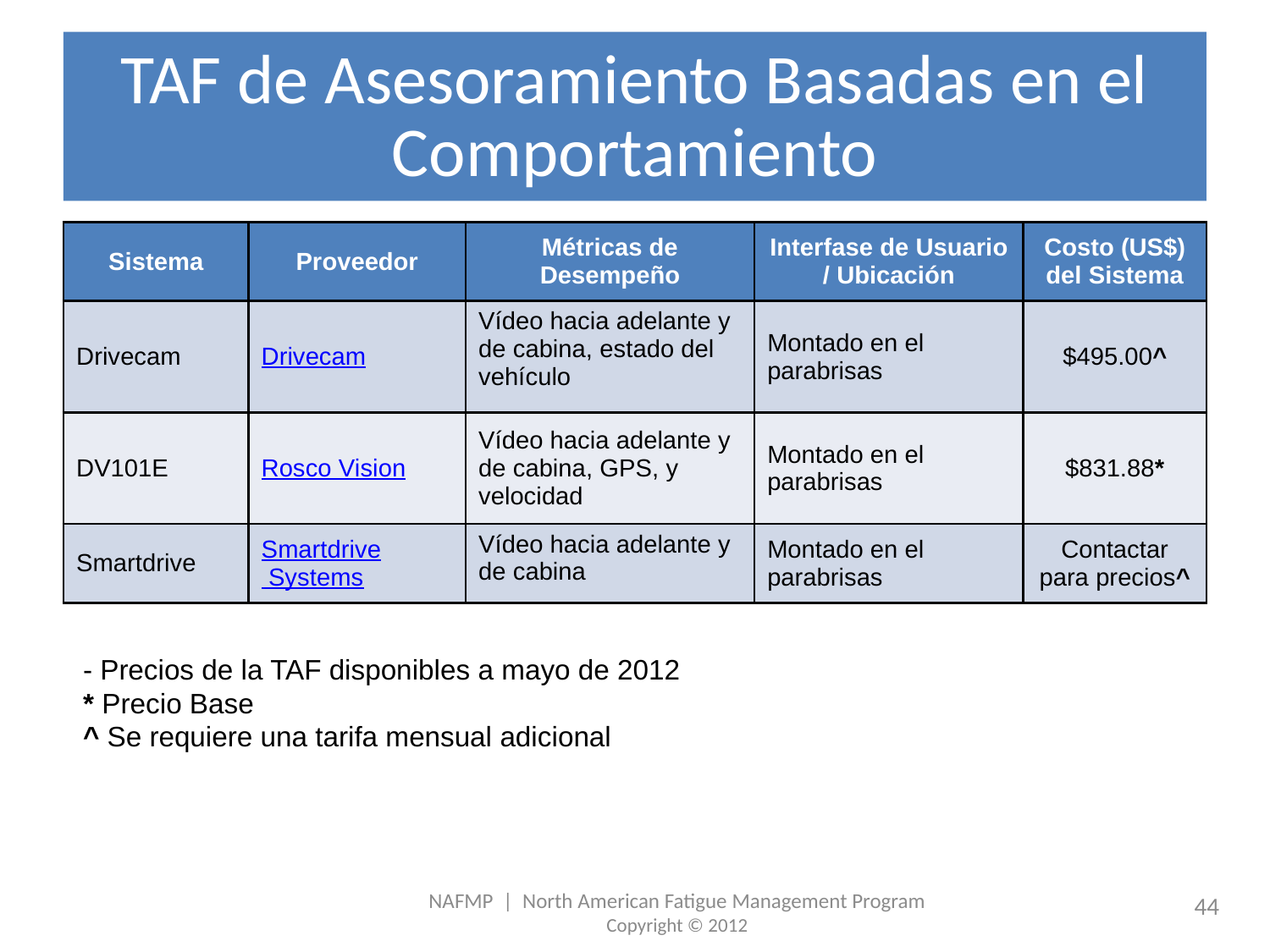

# TAF de Asesoramiento Basadas en el Comportamiento
| Sistema | Proveedor | Métricas de Desempeño | Interfase de Usuario / Ubicación | Costo (US$) del Sistema |
| --- | --- | --- | --- | --- |
| Drivecam | Drivecam | Vídeo hacia adelante y de cabina, estado del vehículo | Montado en el parabrisas | $495.00^ |
| DV101E | Rosco Vision | Vídeo hacia adelante y de cabina, GPS, y velocidad | Montado en el parabrisas | $831.88\* |
| Smartdrive | Smartdrive Systems | Vídeo hacia adelante y de cabina | Montado en el parabrisas | Contactar para precios^ |
- Precios de la TAF disponibles a mayo de 2012
* Precio Base
^ Se requiere una tarifa mensual adicional